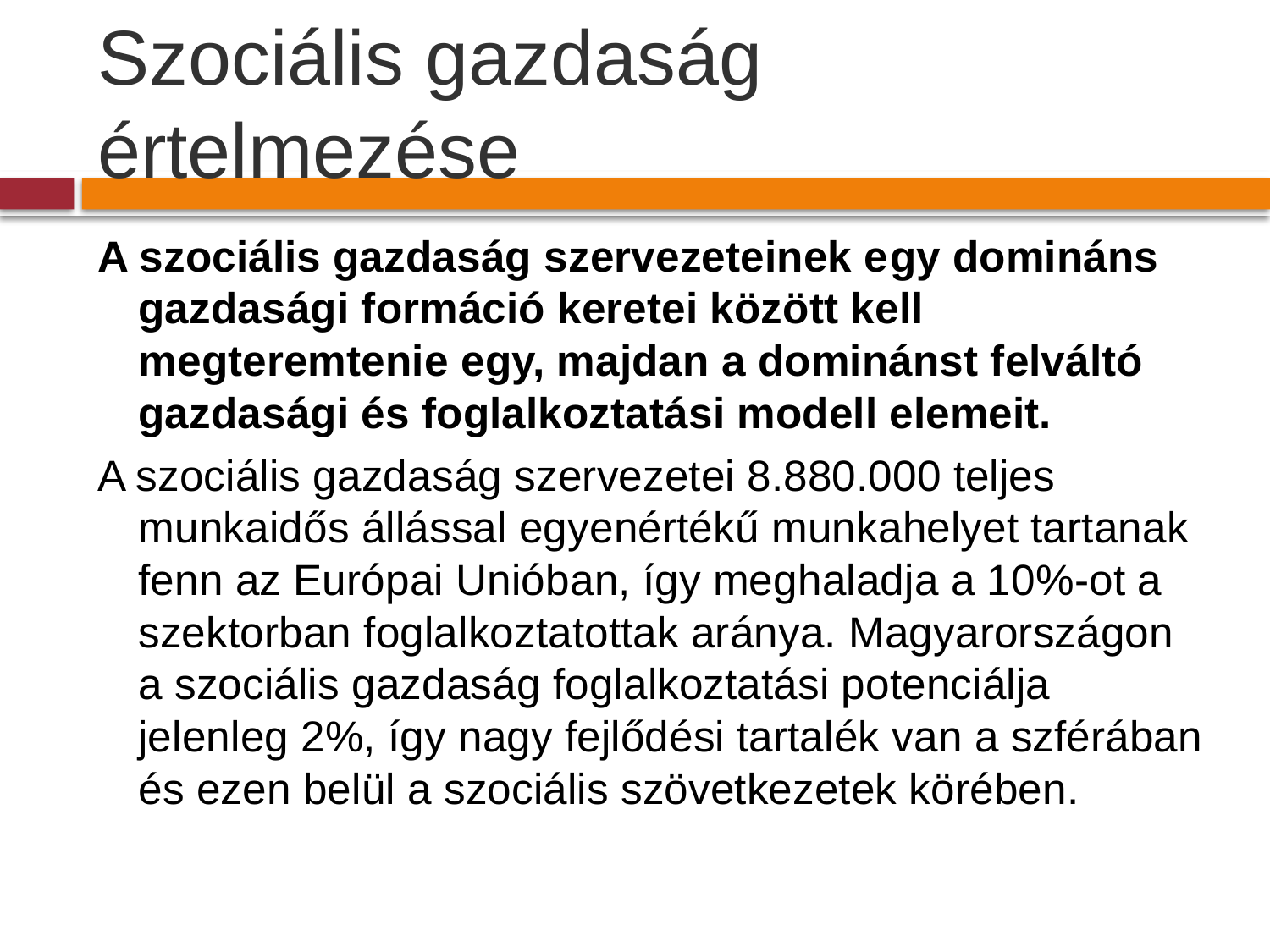

# Szociális gazdaság értelmezése
A szociális gazdaság szervezeteinek egy domináns gazdasági formáció keretei között kell megteremtenie egy, majdan a dominánst felváltó gazdasági és foglalkoztatási modell elemeit.
A szociális gazdaság szervezetei 8.880.000 teljes munkaidős állással egyenértékű munkahelyet tartanak fenn az Európai Unióban, így meghaladja a 10%-ot a szektorban foglalkoztatottak aránya. Magyarországon a szociális gazdaság foglalkoztatási potenciálja jelenleg 2%, így nagy fejlődési tartalék van a szférában és ezen belül a szociális szövetkezetek körében.